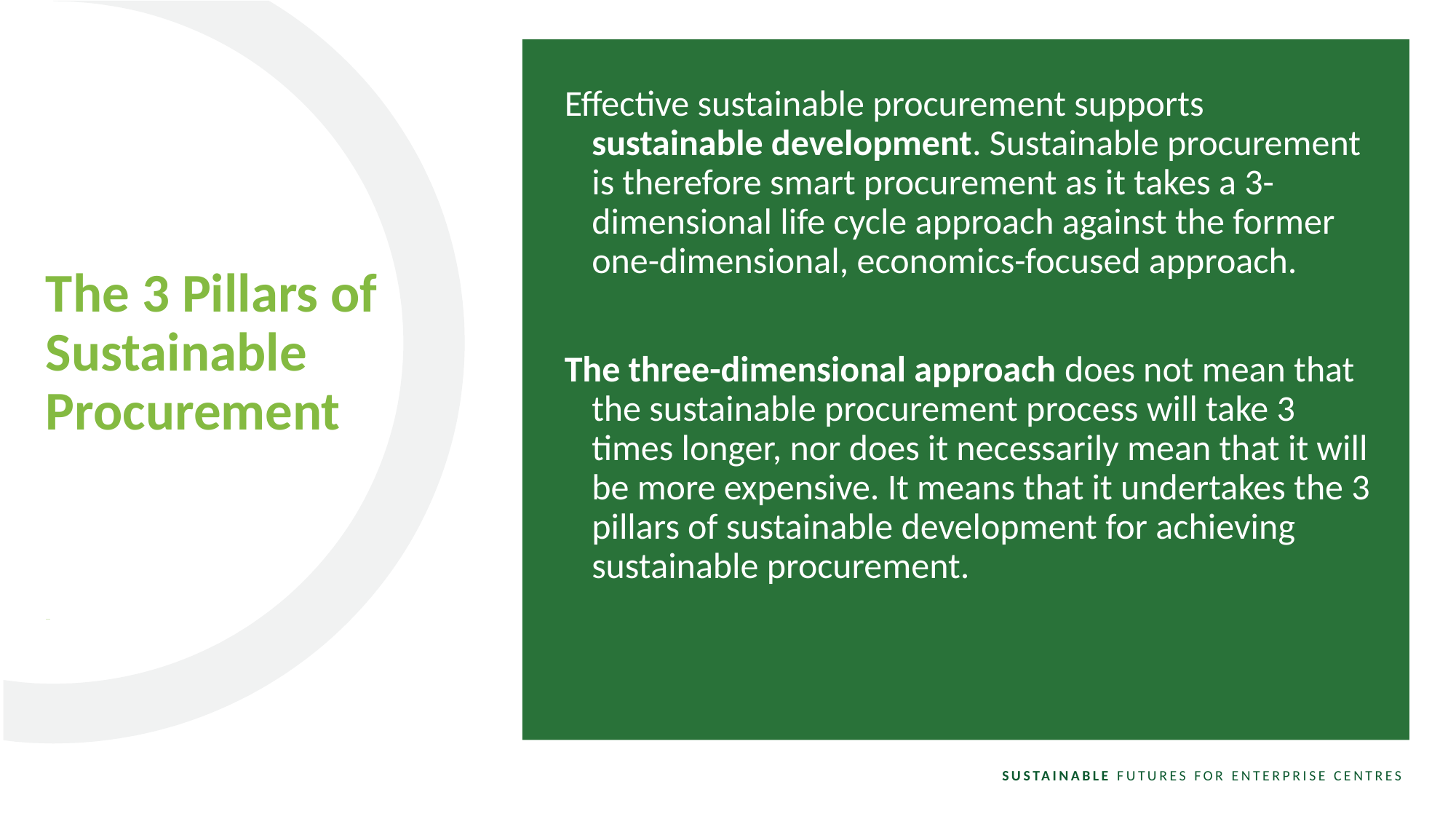

The 3 Pillars of Sustainable Procurement
Effective sustainable procurement supports sustainable development. Sustainable procurement is therefore smart procurement as it takes a 3-dimensional life cycle approach against the former one-dimensional, economics-focused approach.

The three-dimensional approach does not mean that the sustainable procurement process will take 3 times longer, nor does it necessarily mean that it will be more expensive. It means that it undertakes the 3 pillars of sustainable development for achieving sustainable procurement.